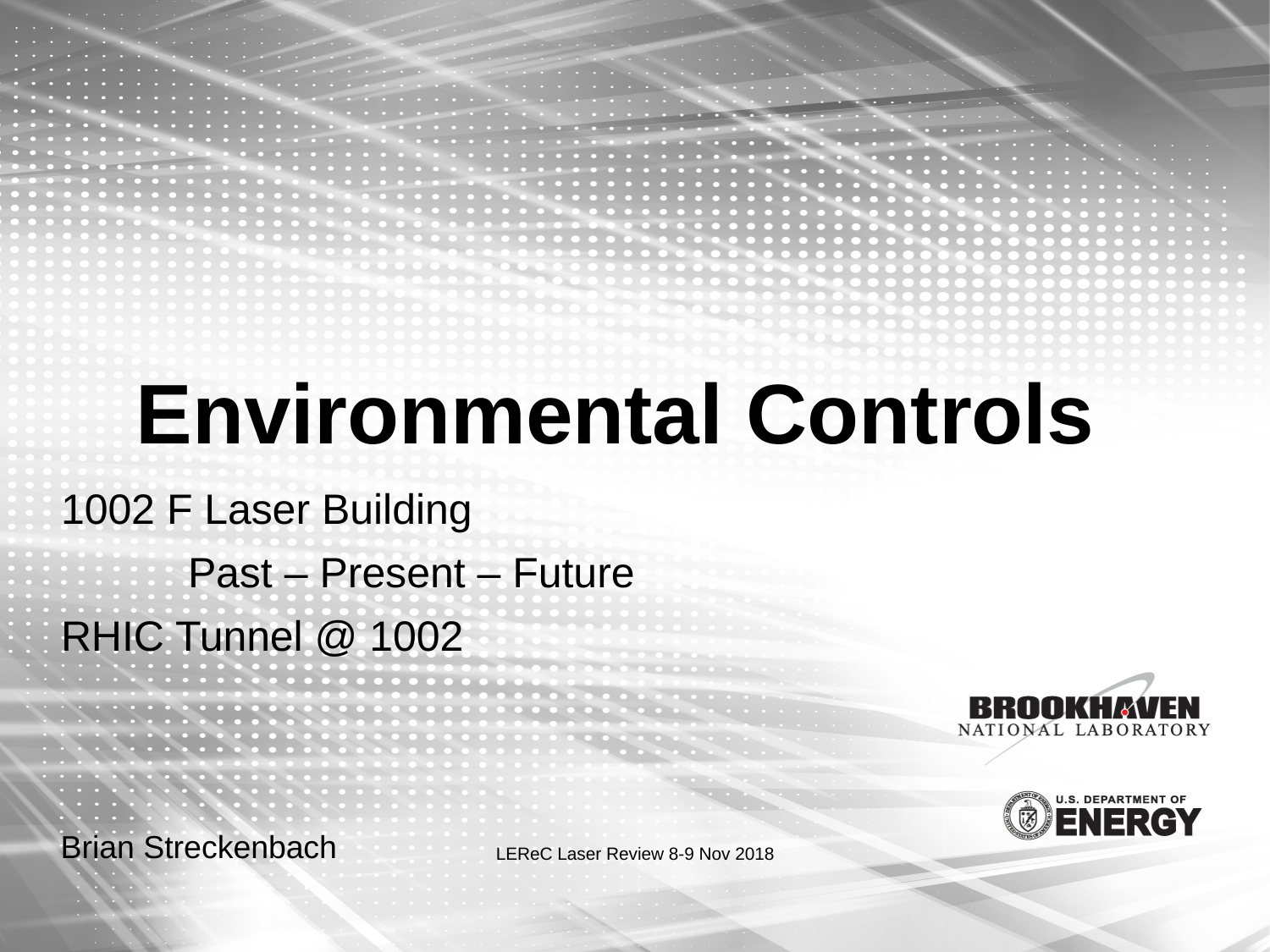

# Environmental Controls
1002 F Laser Building
	Past – Present – Future
RHIC Tunnel @ 1002
Brian Streckenbach